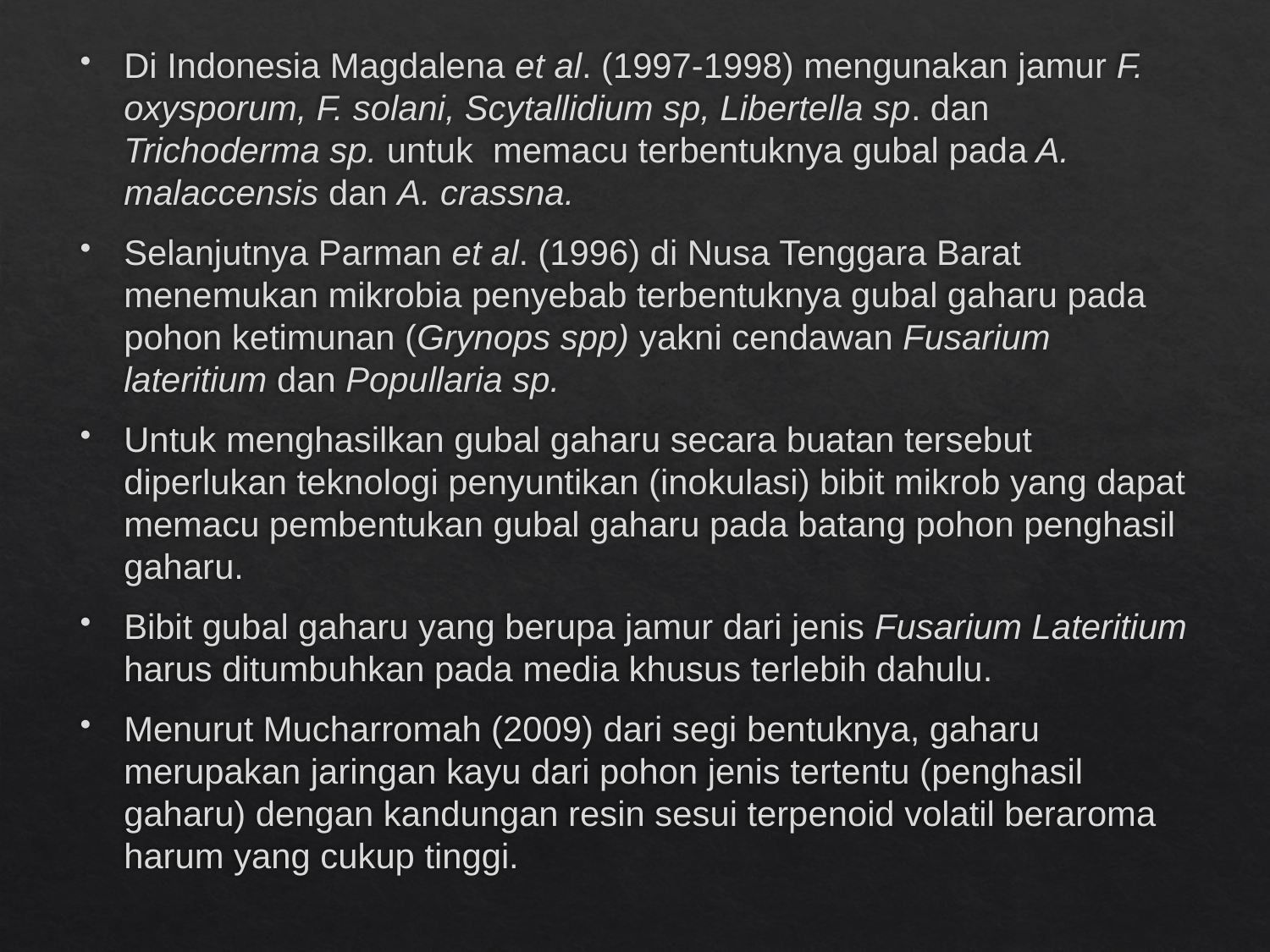

Di Indonesia Magdalena et al. (1997-1998) mengunakan jamur F. oxysporum, F. solani, Scytallidium sp, Libertella sp. dan   Trichoderma sp. untuk  memacu terbentuknya gubal pada A. malaccensis dan A. crassna.
Selanjutnya Parman et al. (1996) di Nusa Tenggara Barat menemukan mikrobia penyebab terbentuknya gubal gaharu pada pohon ketimunan (Grynops spp) yakni cendawan Fusarium lateritium dan Popullaria sp.
Untuk menghasilkan gubal gaharu secara buatan tersebut diperlukan teknologi penyuntikan (inokulasi) bibit mikrob yang dapat memacu pembentukan gubal gaharu pada batang pohon penghasil gaharu.
Bibit gubal gaharu yang berupa jamur dari jenis Fusarium Lateritium harus ditumbuhkan pada media khusus terlebih dahulu.
Menurut Mucharromah (2009) dari segi bentuknya, gaharu merupakan jaringan kayu dari pohon jenis tertentu (penghasil gaharu) dengan kandungan resin sesui terpenoid volatil beraroma harum yang cukup tinggi.